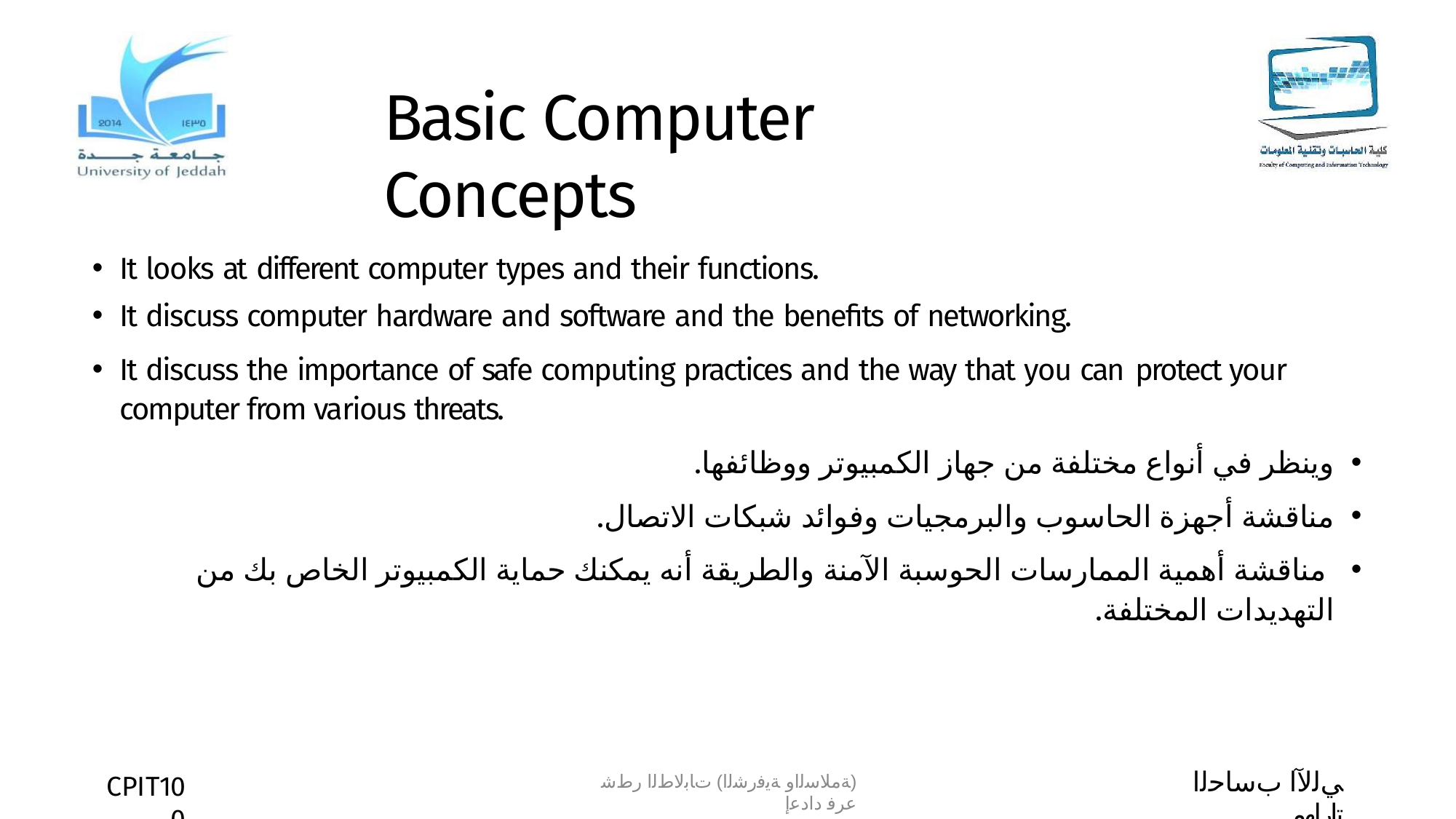

# Basic Computer Concepts
It looks at different computer types and their functions.
It discuss computer hardware and software and the benefits of networking.
It discuss the importance of safe computing practices and the way that you can  protect your computer from various threats.
وينظر في أنواع مختلفة من جهاز الكمبيوتر ووظائفها.
مناقشة أجهزة الحاسوب والبرمجيات وفوائد شبكات الاتصال.
 مناقشة أهمية الممارسات الحوسبة الآمنة والطريقة أنه يمكنك حماية الكمبيوتر الخاص بك من التهديدات المختلفة.
ﻲﻟﻵا بﺳﺎﺣﻟا تارﺎﮭﻣ
CPIT100
(ﺔﻣﻼﺳﻟاو ﺔﯾﻓرﺷﻟا) تﺎﺑﻟﺎطﻟا رطﺷ عرﻓ دادﻋإ